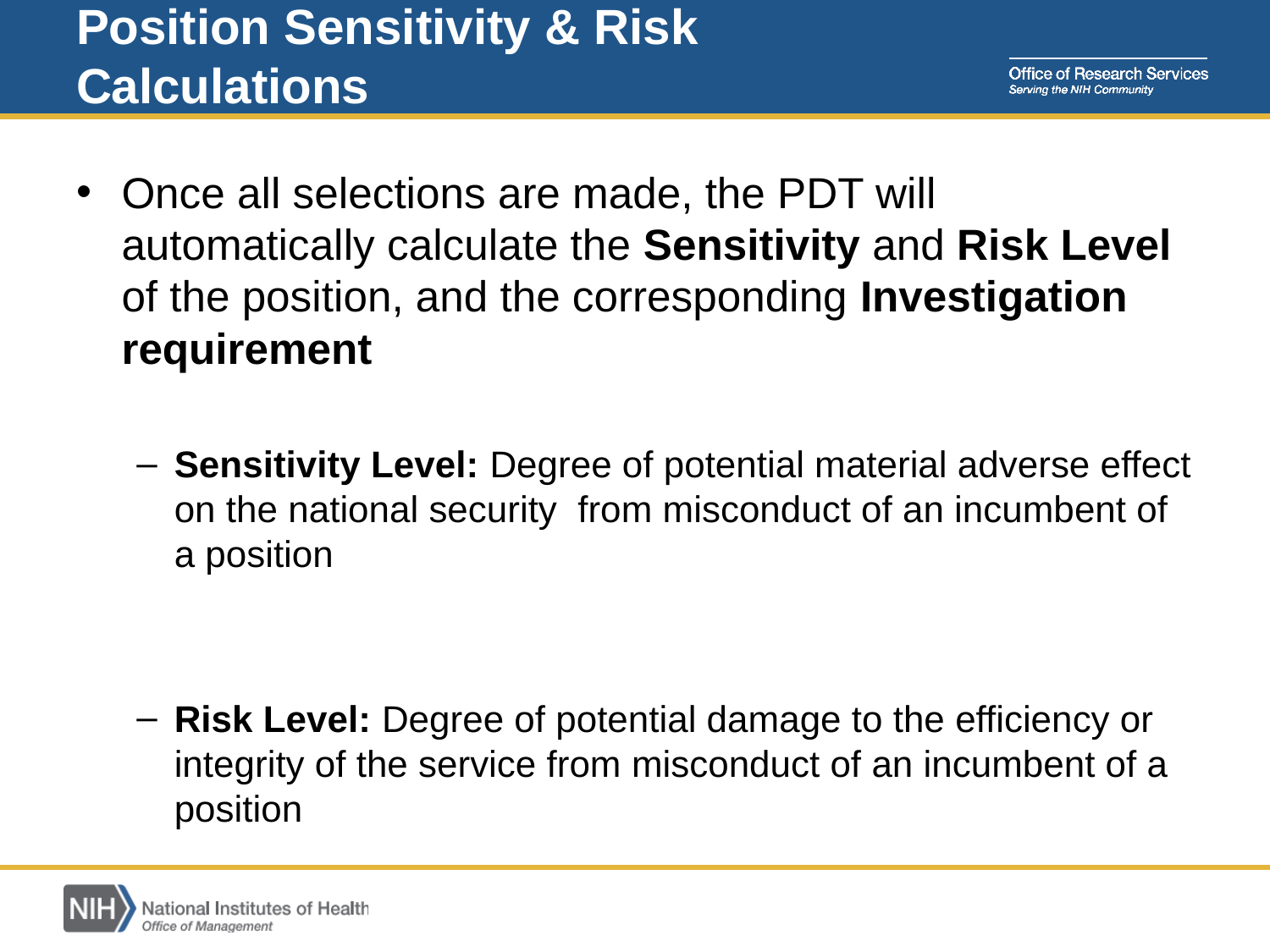

# Position Sensitivity & Risk Calculations
Once all selections are made, the PDT will automatically calculate the Sensitivity and Risk Level of the position, and the corresponding Investigation requirement

Sensitivity Level: Degree of potential material adverse effect on the national security  from misconduct of an incumbent of a position

Risk Level: Degree of potential damage to the efficiency or integrity of the service from misconduct of an incumbent of a position